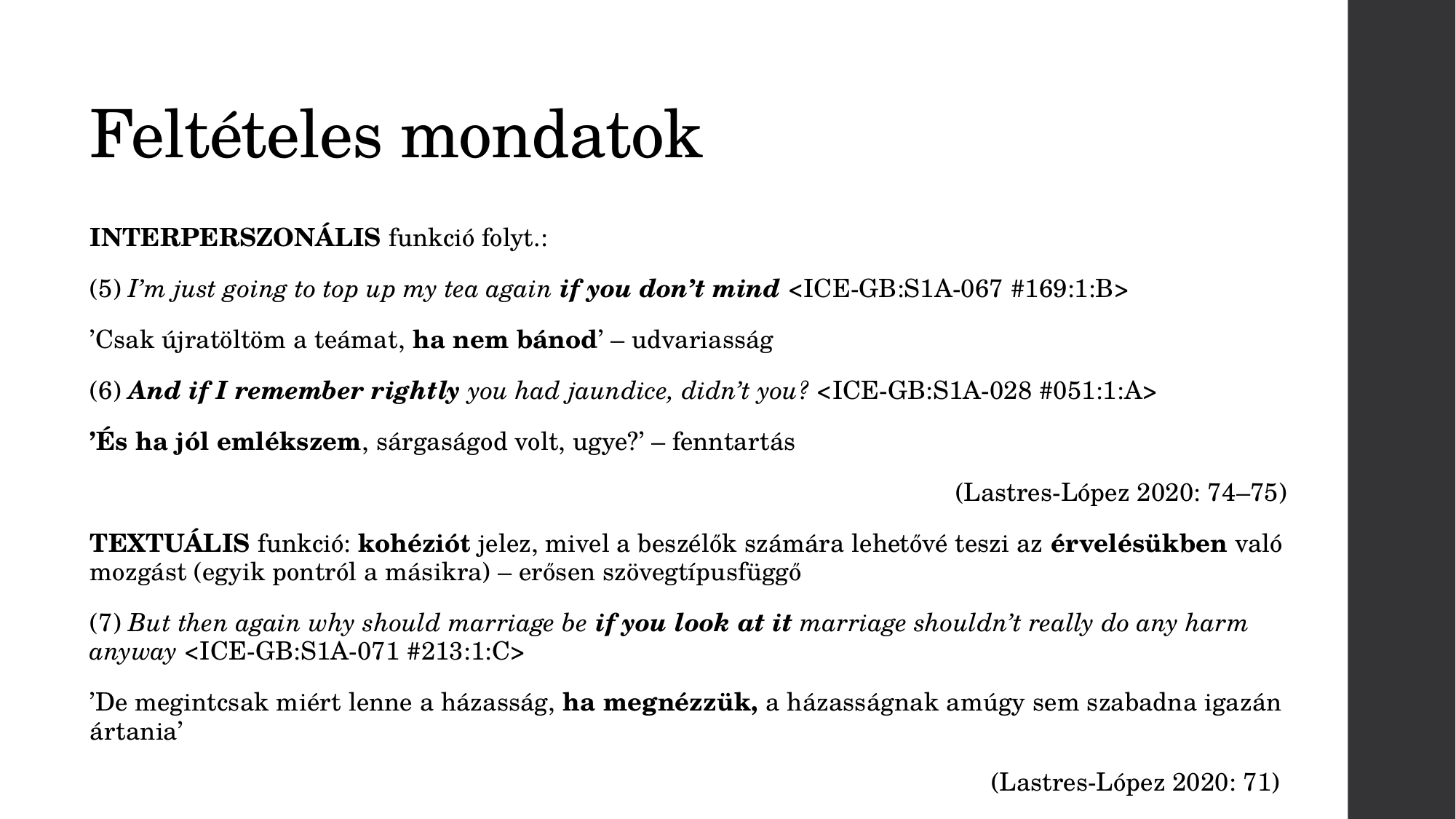

# Feltételes mondatok
INTERPERSZONÁLIS funkció folyt.:
(5) I’m just going to top up my tea again if you don’t mind <ICE-GB:S1A-067 #169:1:B>
’Csak újratöltöm a teámat, ha nem bánod’ – udvariasság
(6) And if I remember rightly you had jaundice, didn’t you? <ICE-GB:S1A-028 #051:1:A>
’És ha jól emlékszem, sárgaságod volt, ugye?’ – fenntartás
(Lastres-López 2020: 74–75)
TEXTUÁLIS funkció: kohéziót jelez, mivel a beszélők számára lehetővé teszi az érvelésükben való mozgást (egyik pontról a másikra) – erősen szövegtípusfüggő
(7) But then again why should marriage be if you look at it marriage shouldn’t really do any harm anyway <ICE-GB:S1A-071 #213:1:C>
’De megintcsak miért lenne a házasság, ha megnézzük, a házasságnak amúgy sem szabadna igazán ártania’
(Lastres-López 2020: 71)